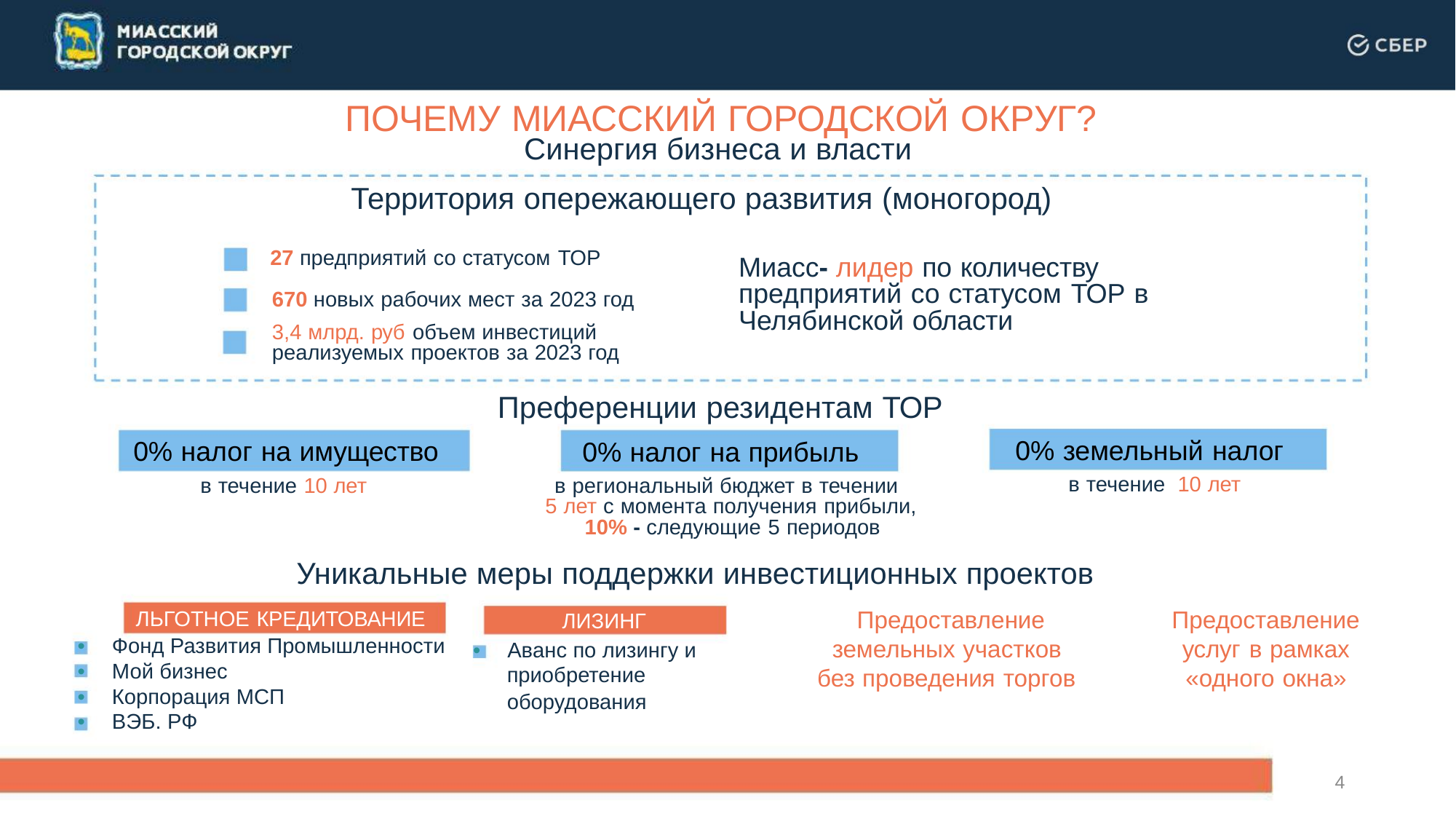

ПОЧЕМУ МИАССКИЙ ГОРОДСКОЙ ОКРУГ?
Синергия бизнеса и власти
Территория опережающего развития (моногород)
27 предприятий со статусом ТОР
Миасс- лидер по количеству
предприятий со статусом ТОР в
Челябинской области
670 новых рабочих мест за 2023 год
3,4 млрд. руб объем инвестиций
реализуемых проектов за 2023 год
Преференции резидентам ТОР
0% земельный налог
0% налог на имущество
0% налог на прибыль
в течение 10 лет
в течение 10 лет
в региональный бюджет в течении
5 лет с момента получения прибыли,
10% - следующие 5 периодов
Уникальные меры поддержки инвестиционных проектов
Предоставление
земельных участков
без проведения торгов
Предоставление
услуг в рамках
«одного окна»
ЛЬГОТНОЕ КРЕДИТОВАНИЕ
• Фонд Развития Промышленности
• Мой бизнес
• Корпорация МСП
• ВЭБ. РФ
ЛИЗИНГ
• Аванс по лизингу и
приобретение
оборудования
4